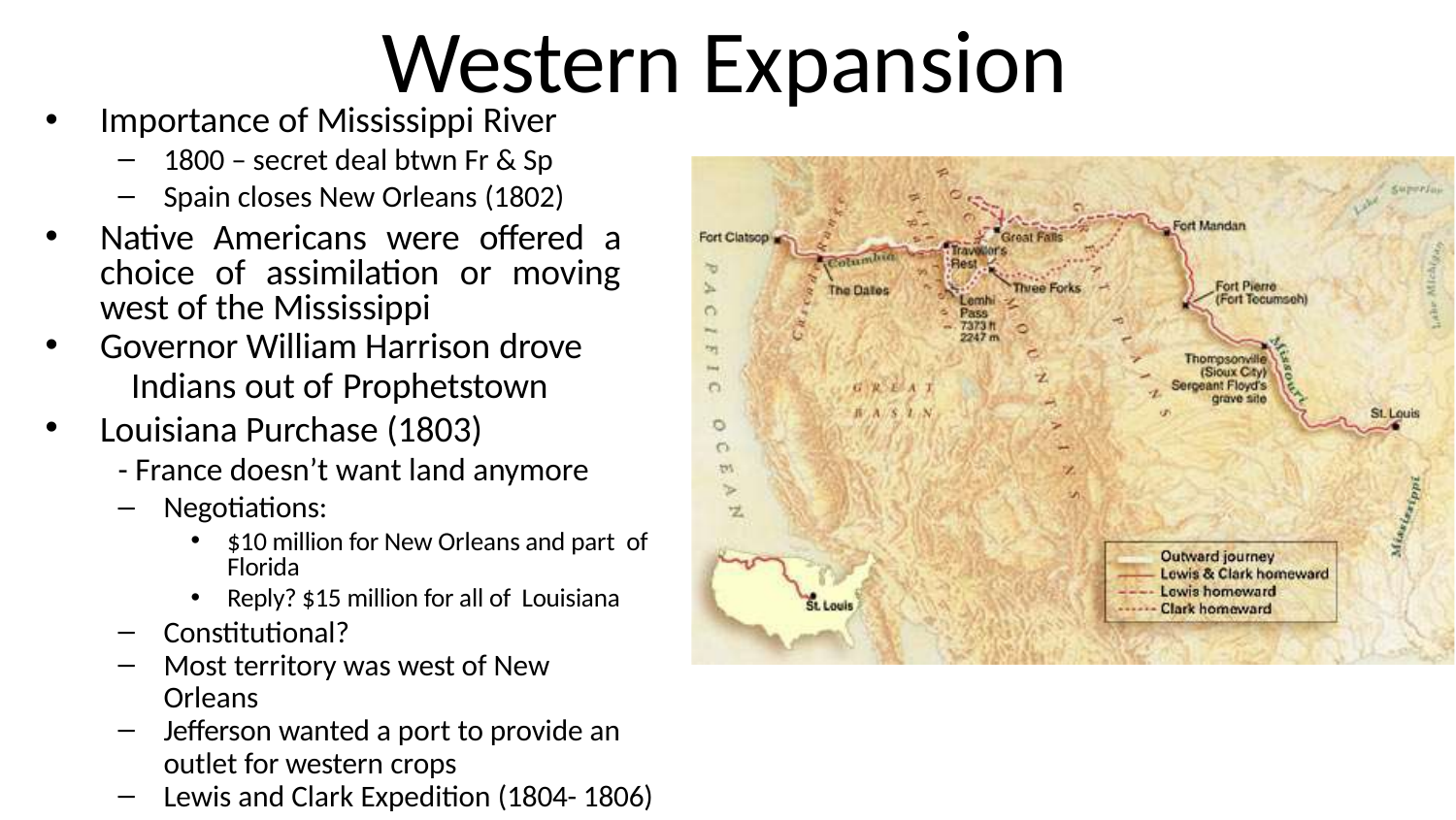

# Western Expansion
Importance of Mississippi River
1800 – secret deal btwn Fr & Sp
Spain closes New Orleans (1802)
Native Americans were offered a  choice of assimilation or moving  west of the Mississippi
Governor William Harrison drove
Indians out of Prophetstown
Louisiana Purchase (1803)
- France doesn’t want land anymore
Negotiations:
$10 million for New Orleans and part  of Florida
Reply? $15 million for all of Louisiana
Constitutional?
Most territory was west of New
Orleans
Jefferson wanted a port to provide an
outlet for western crops
Lewis and Clark Expedition (1804- 1806)